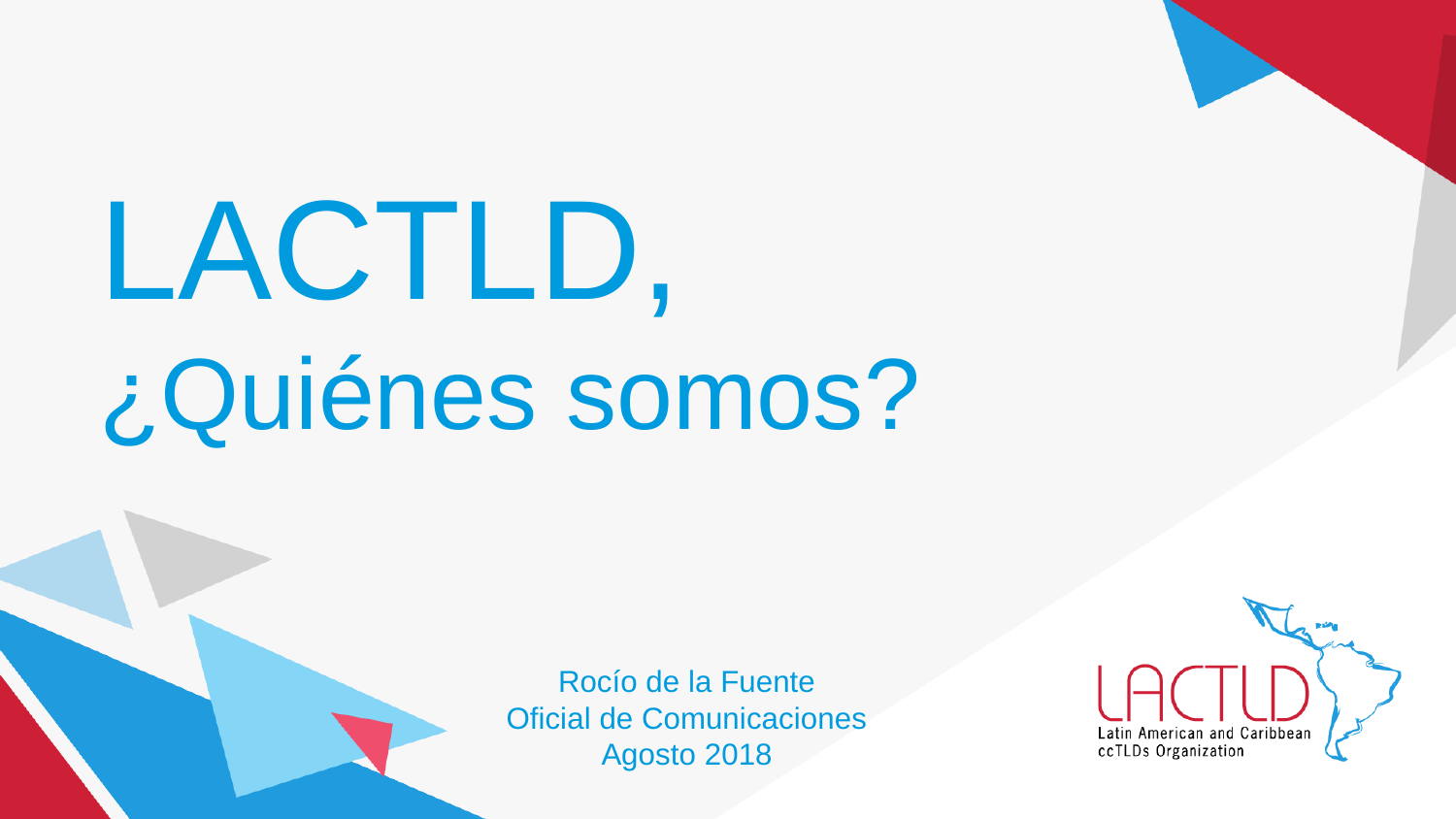

# LACTLD,
¿Quiénes somos?

Rocío de la Fuente
Oficial de Comunicaciones
Agosto 2018